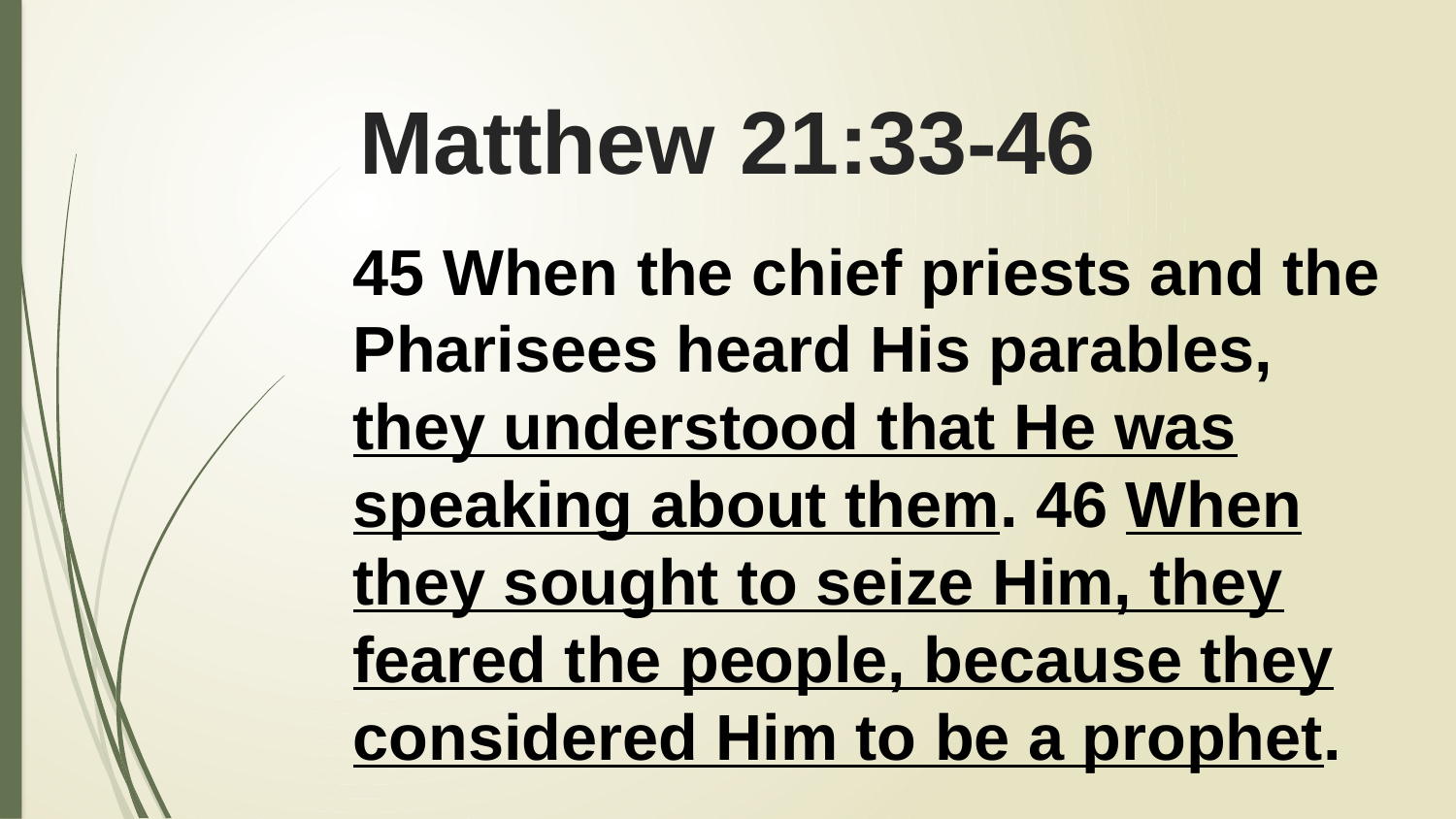

# Matthew 21:33-46
45 When the chief priests and the Pharisees heard His parables, they understood that He was speaking about them. 46 When they sought to seize Him, they feared the people, because they considered Him to be a prophet.